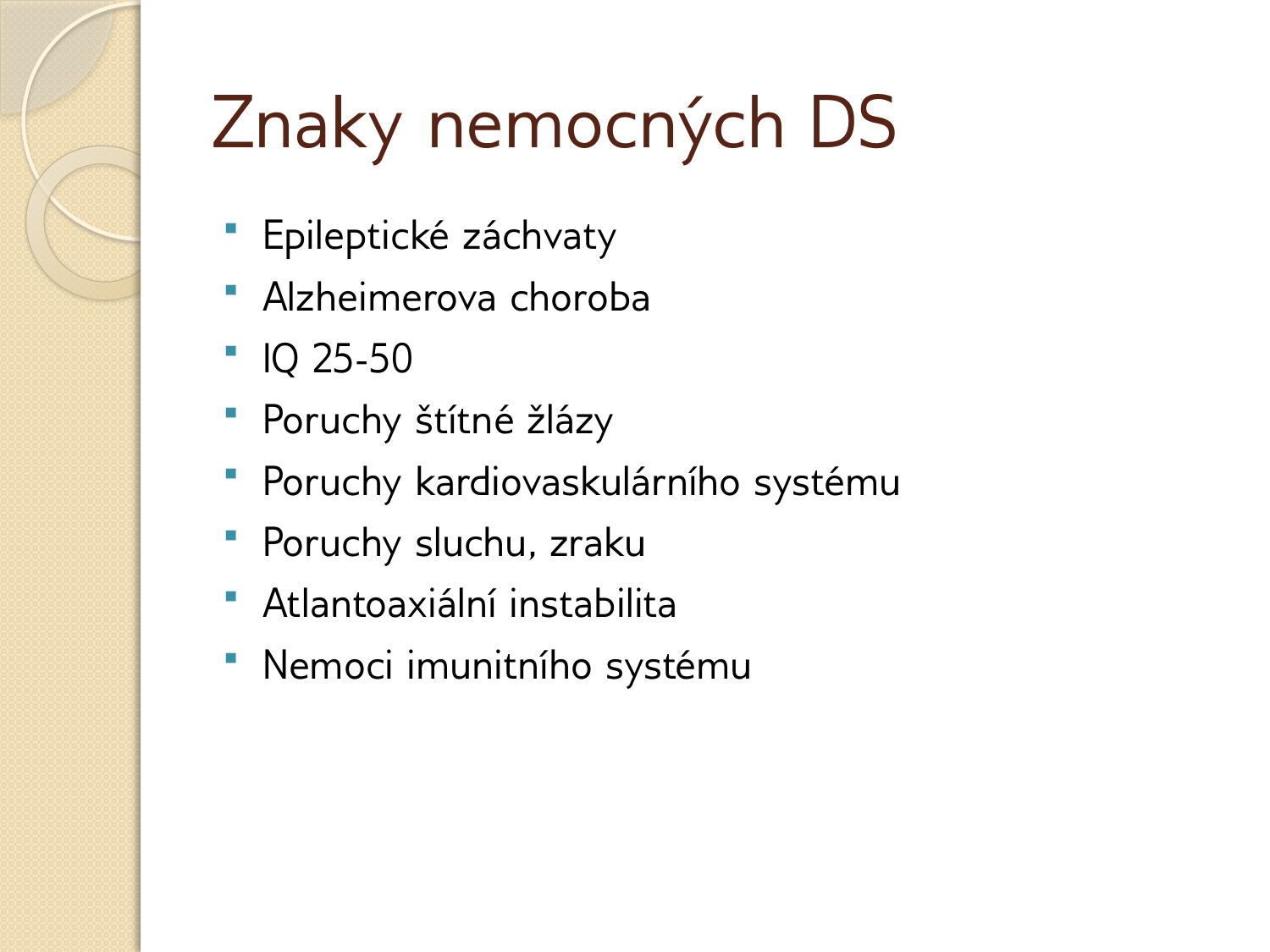

# Znaky nemocných DS
Epileptické záchvaty
Alzheimerova choroba
IQ 25-50
Poruchy štítné žlázy
Poruchy kardiovaskulárního systému
Poruchy sluchu, zraku
Atlantoaxiální instabilita
Nemoci imunitního systému